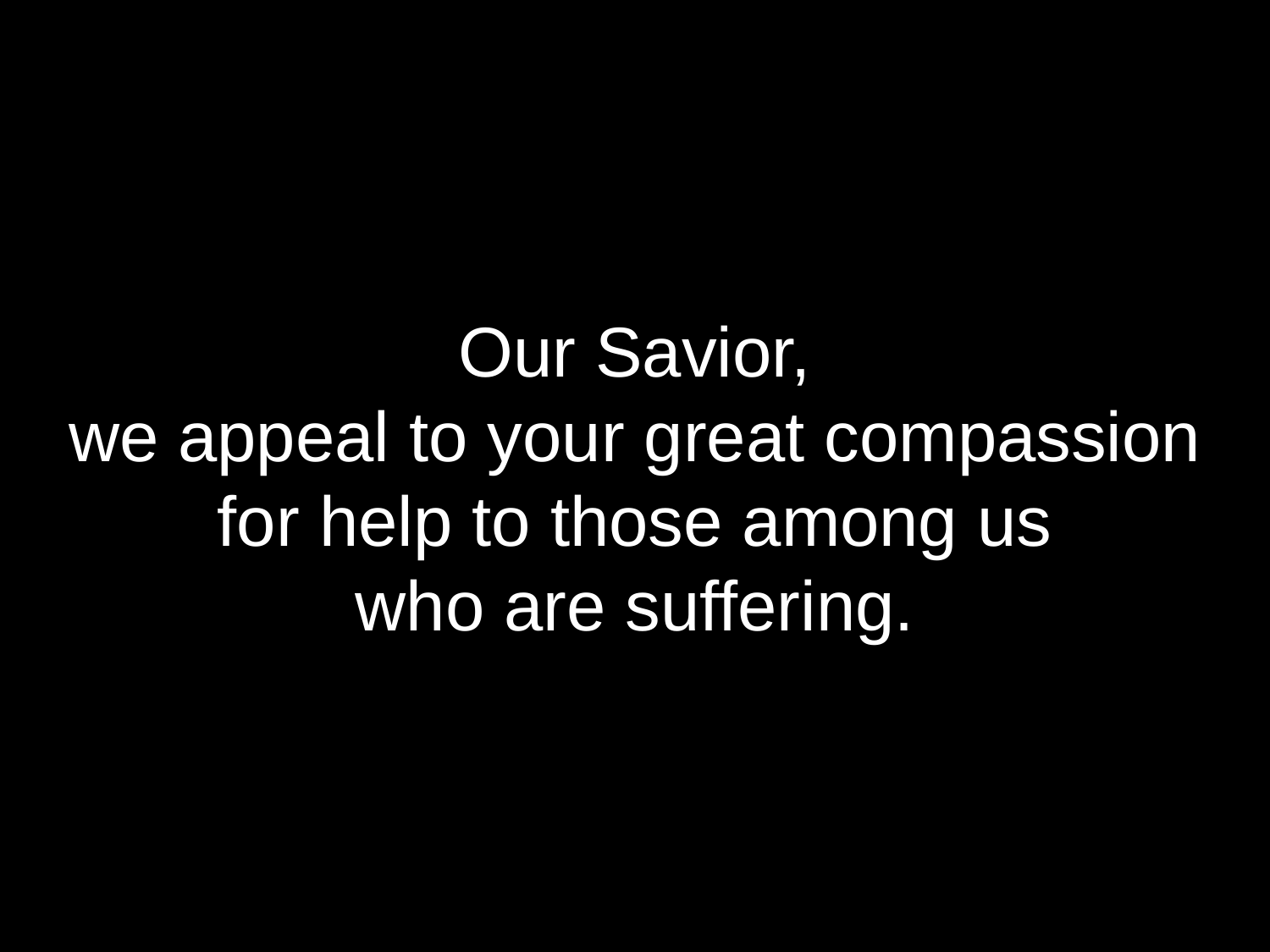

Our Savior,
we appeal to your great compassion
for help to those among us
who are suffering.